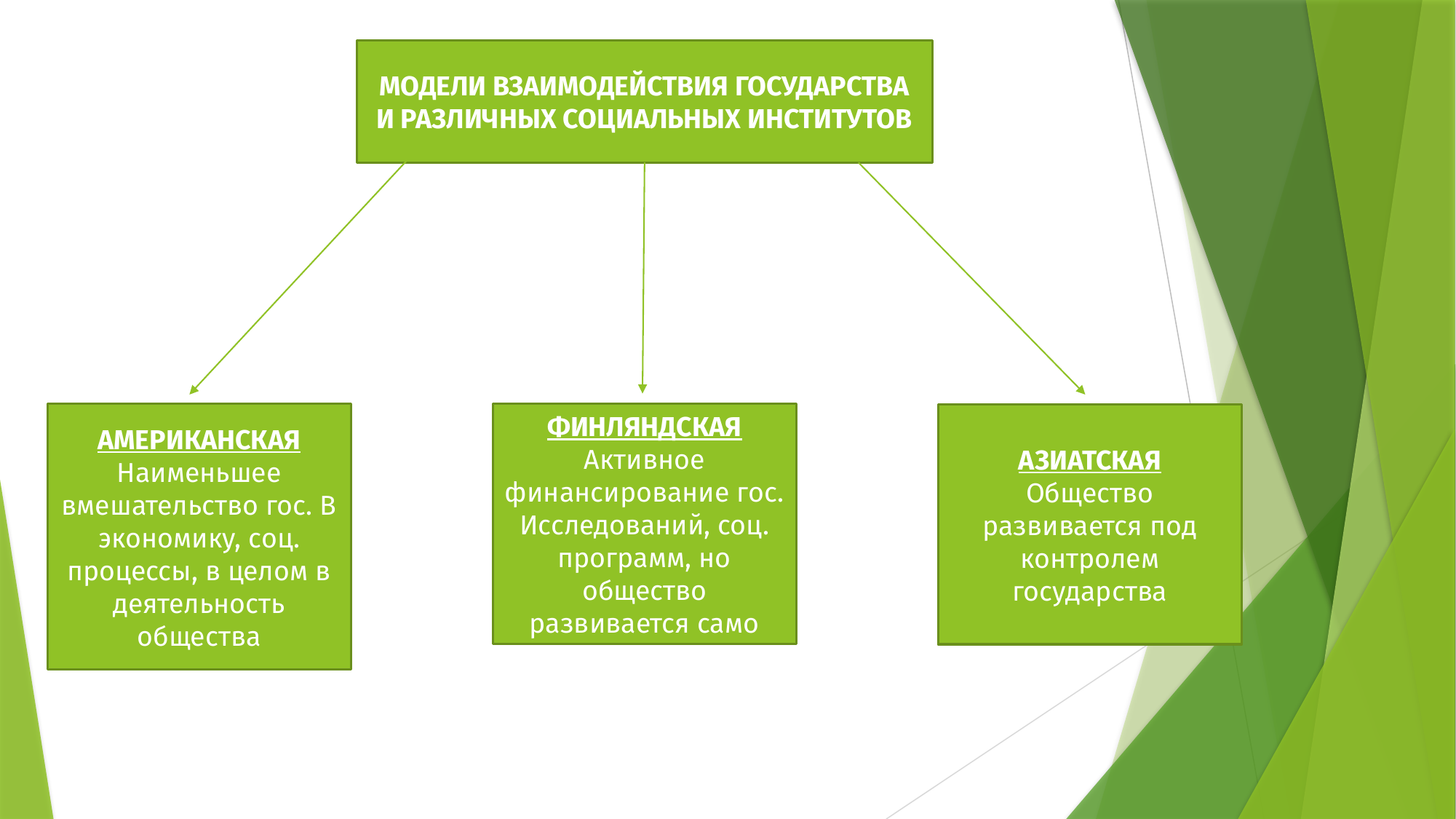

МОДЕЛИ ВЗАИМОДЕЙСТВИЯ ГОСУДАРСТВА И РАЗЛИЧНЫХ СОЦИАЛЬНЫХ ИНСТИТУТОВ
АМЕРИКАНСКАЯ
Наименьшее вмешательство гос. В экономику, соц. процессы, в целом в деятельность общества
ФИНЛЯНДСКАЯ
Активное финансирование гос. Исследований, соц. программ, но общество развивается само
АЗИАТСКАЯ
Общество развивается под контролем государства